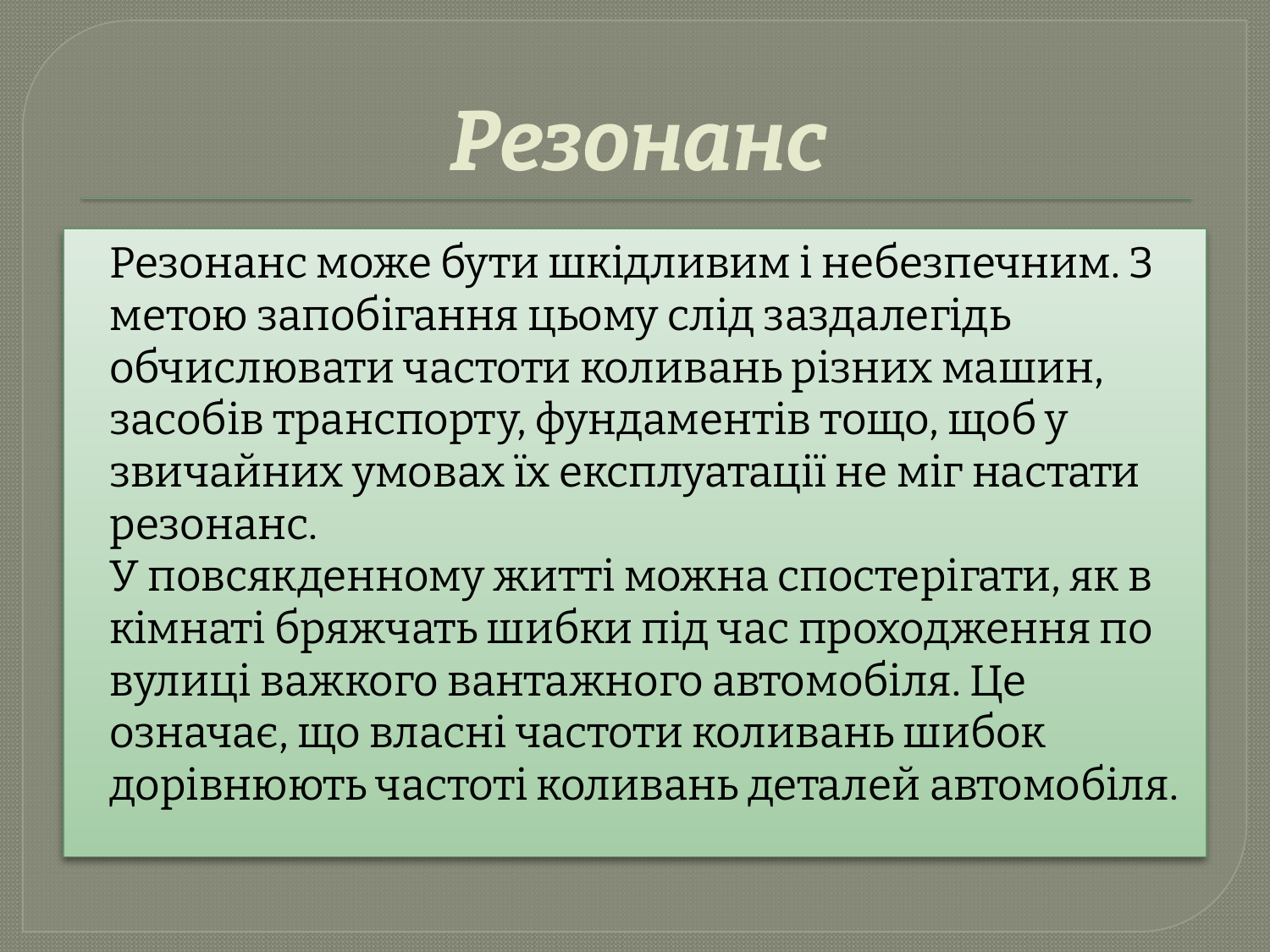

# Резонанс
	Резонанс може бути шкідливим і небезпечним. З метою запобігання цьому слід заздалегідь обчислювати частоти коливань різних машин, засобів транспорту, фундаментів тощо, щоб у звичайних умовах їх експлуатації не міг настати резонанс.
	У повсякденному житті можна спостерігати, як в кімнаті бряжчать шибки під час проходження по вулиці важкого вантажного автомобіля. Це означає, що власні частоти коливань шибок дорівнюють частоті коливань деталей автомобіля.